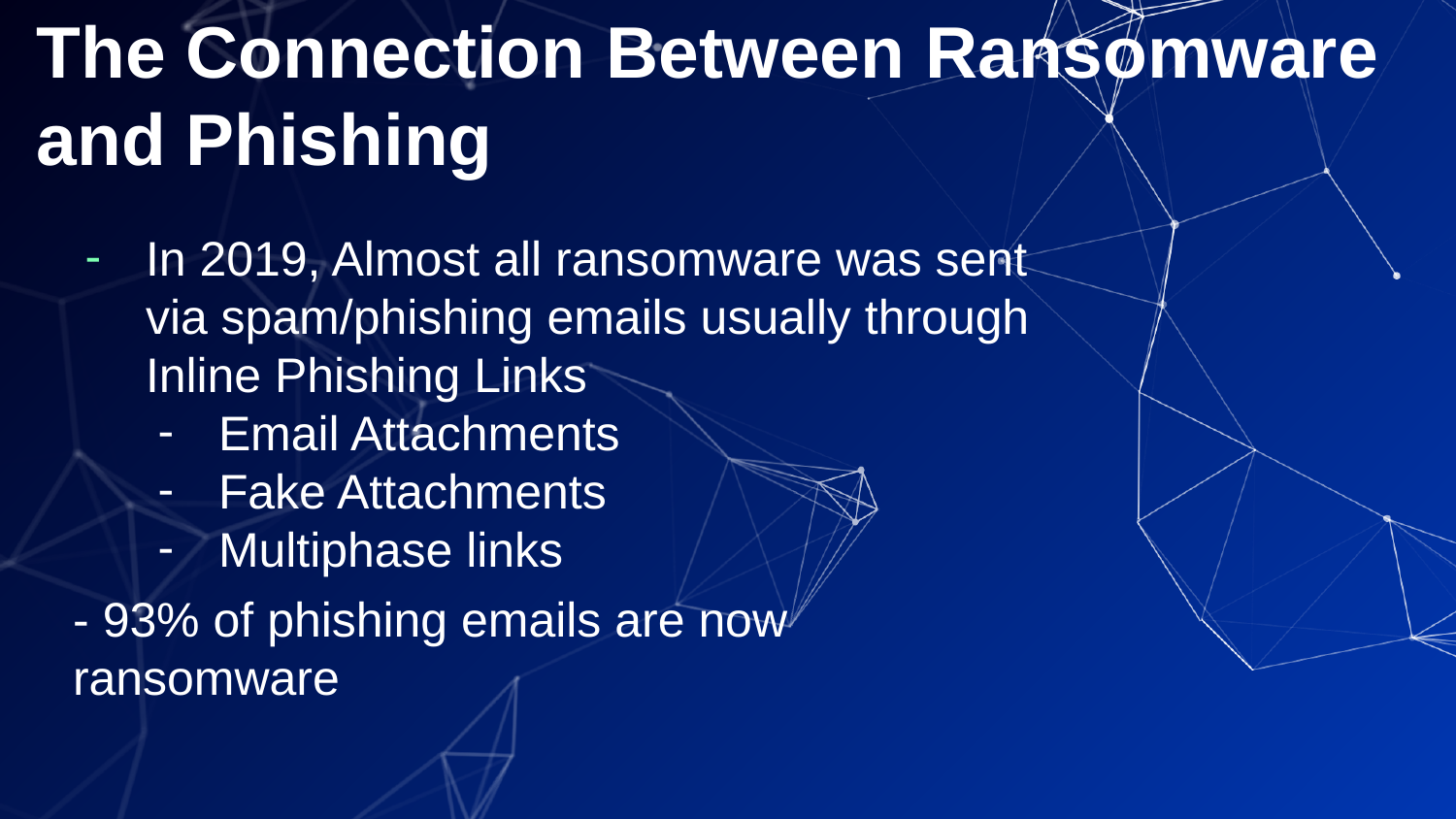

# The Connection Between Ransomware and Phishing
In 2019, Almost all ransomware was sent via spam/phishing emails usually through Inline Phishing Links
Email Attachments
Fake Attachments
Multiphase links
- 93% of phishing emails are now ransomware